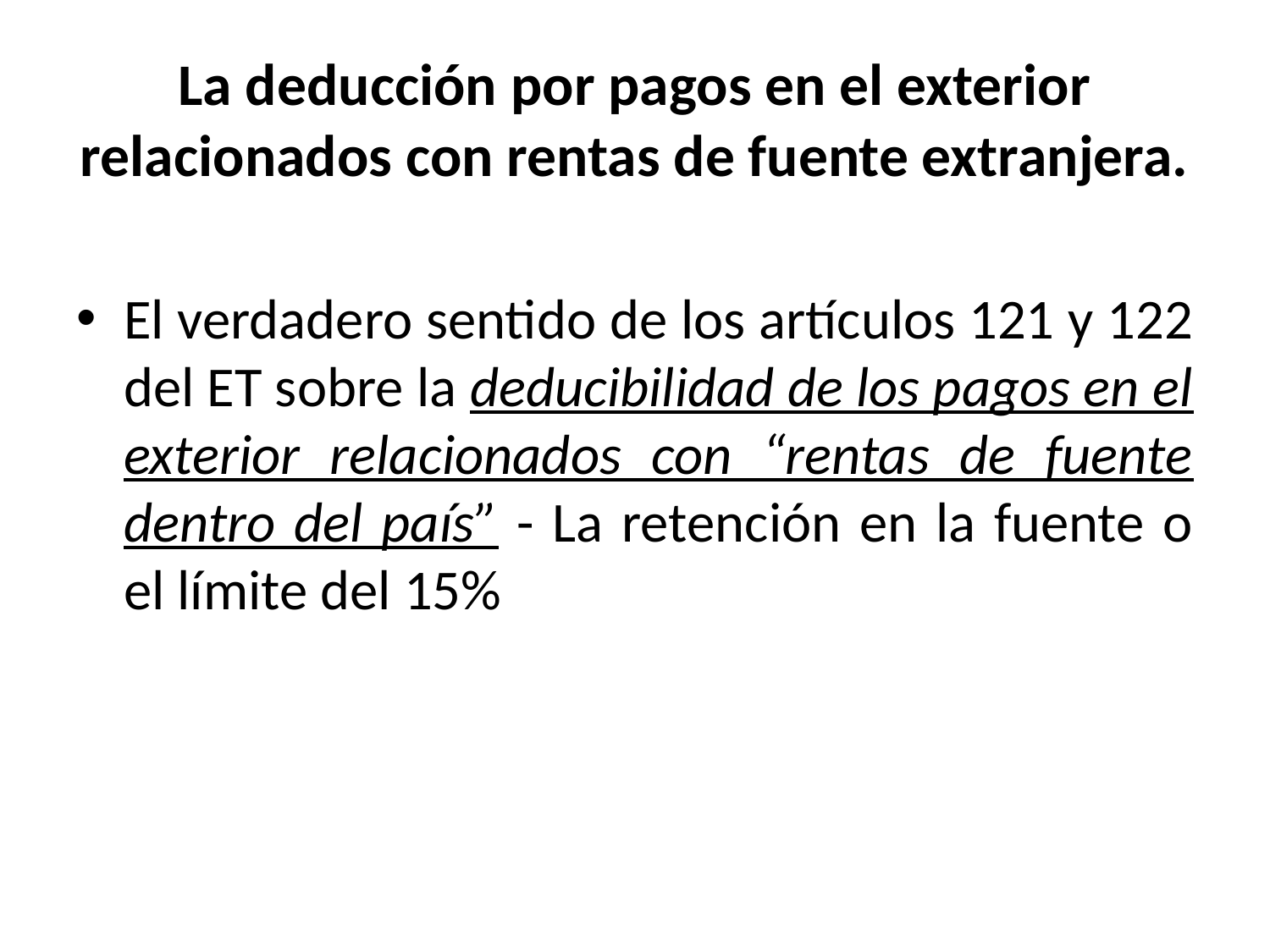

# La deducción por pagos en el exterior relacionados con rentas de fuente extranjera.
El verdadero sentido de los artículos 121 y 122 del ET sobre la deducibilidad de los pagos en el exterior relacionados con “rentas de fuente dentro del país” - La retención en la fuente o el límite del 15%